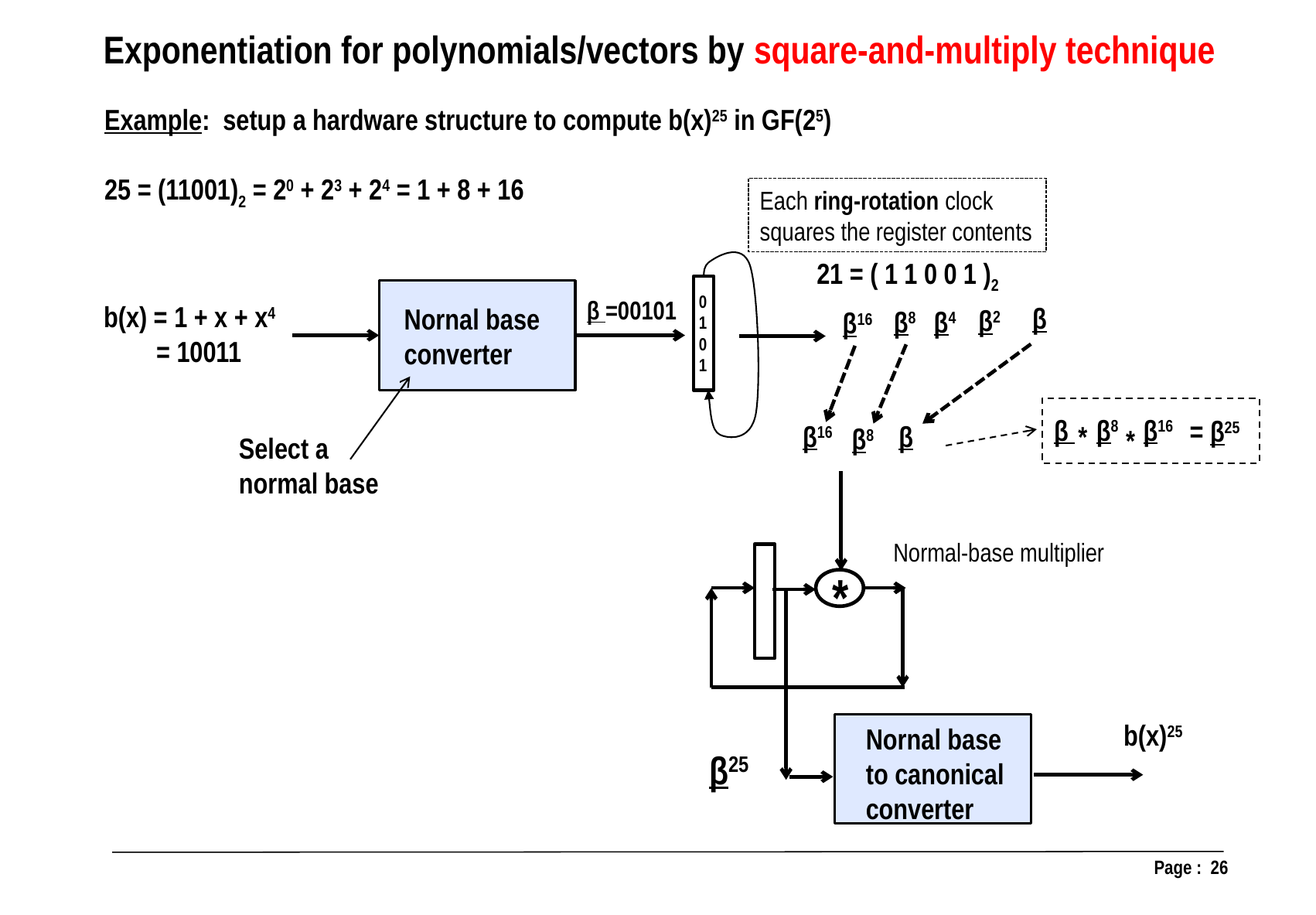

Exponentiation for polynomials/vectors by square-and-multiply technique
Example:  setup a hardware structure to compute b(x)25 in GF(25)

25 = (11001)2 = 20 + 23 + 24 = 1 + 8 + 16
Each ring-rotation clock squares the register contents
21 = ( 1 1 0 0 1 )2

β =00101
Nornal base converter
0
1
0
1
b(x) = 1 + x + x4
        = 10011
β
β2
β8
β4
β16
β
β16
β8

β
β8
β16
= β25
*
*
Select a normal base
Normal-base multiplier

*

b(x)25

Nornal base to canonical converter
β25